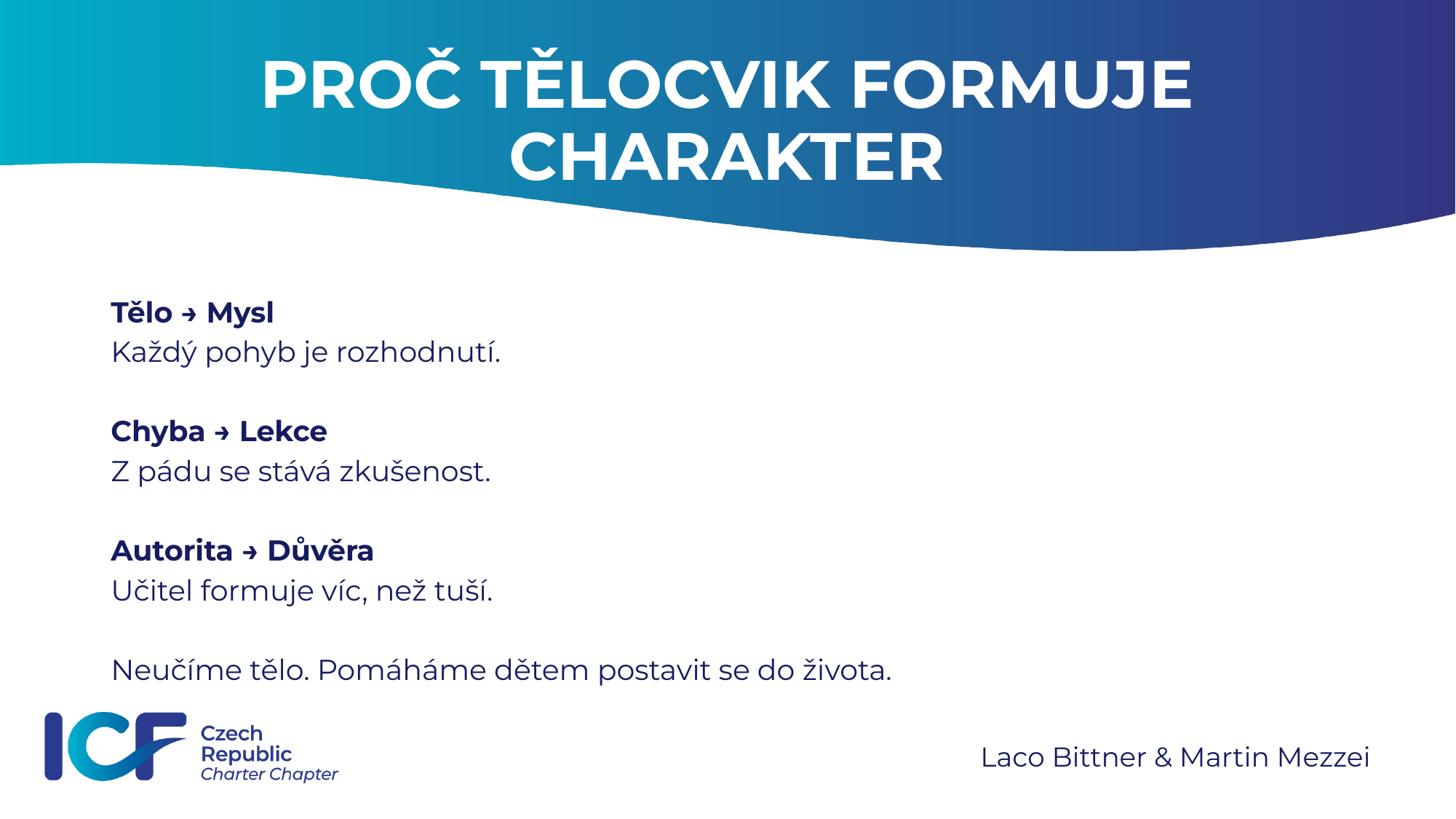

# PROČ TĚLOCVIK FORMUJE CHARAKTER
Tělo → Mysl
Každý pohyb je rozhodnutí.

Chyba → Lekce
Z pádu se stává zkušenost.

Autorita → Důvěra
Učitel formuje víc, než tuší.

Neučíme tělo. Pomáháme dětem postavit se do života.

Laco Bittner & Martin Mezzei